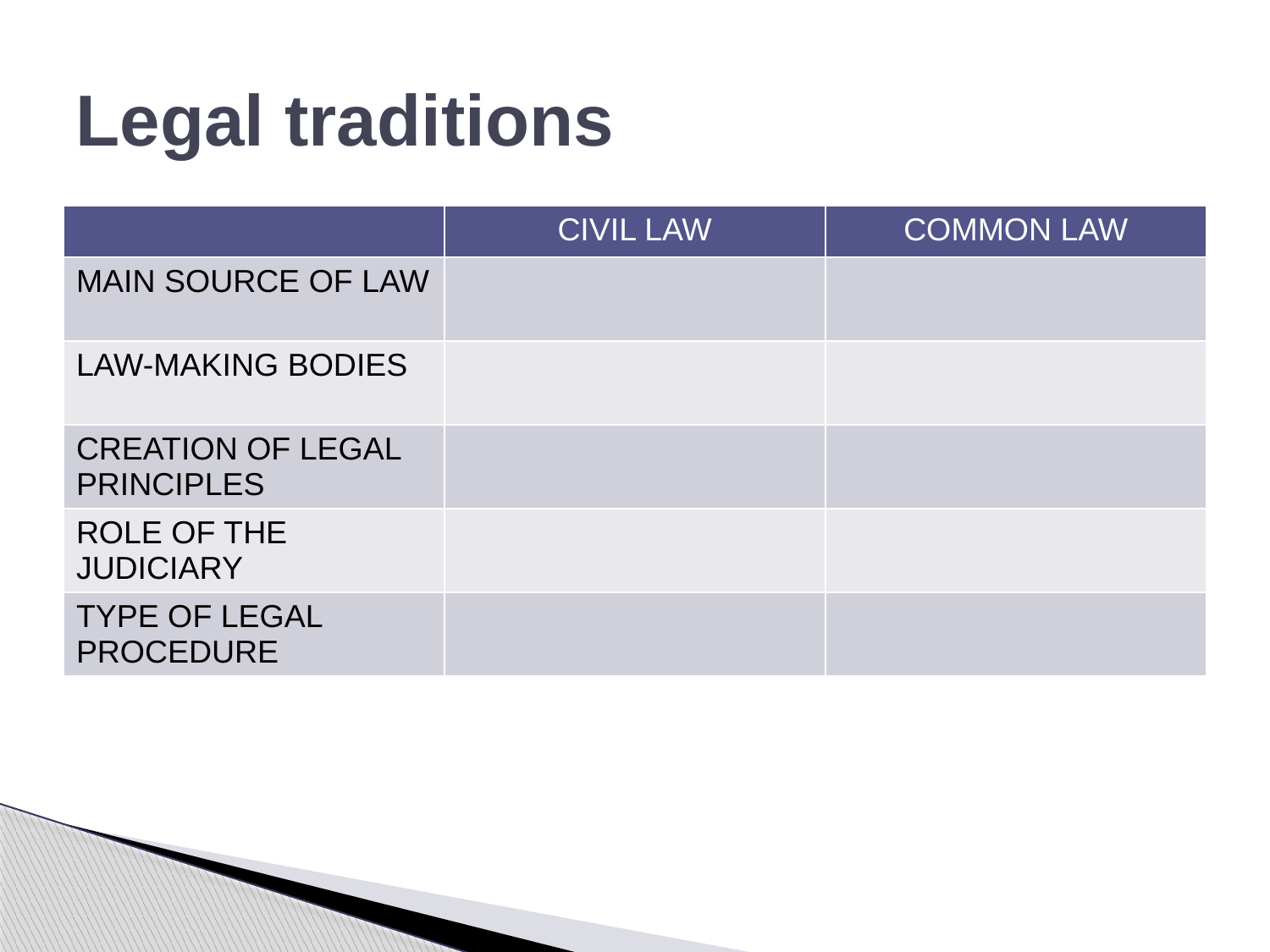

# Legal traditions
|  | CIVIL LAW | COMMON LAW |
| --- | --- | --- |
| MAIN SOURCE OF LAW |  |  |
| LAW-MAKING BODIES |  |  |
| CREATION OF LEGAL PRINCIPLES |  |  |
| ROLE OF THE JUDICIARY |  |  |
| TYPE OF LEGAL PROCEDURE |  |  |